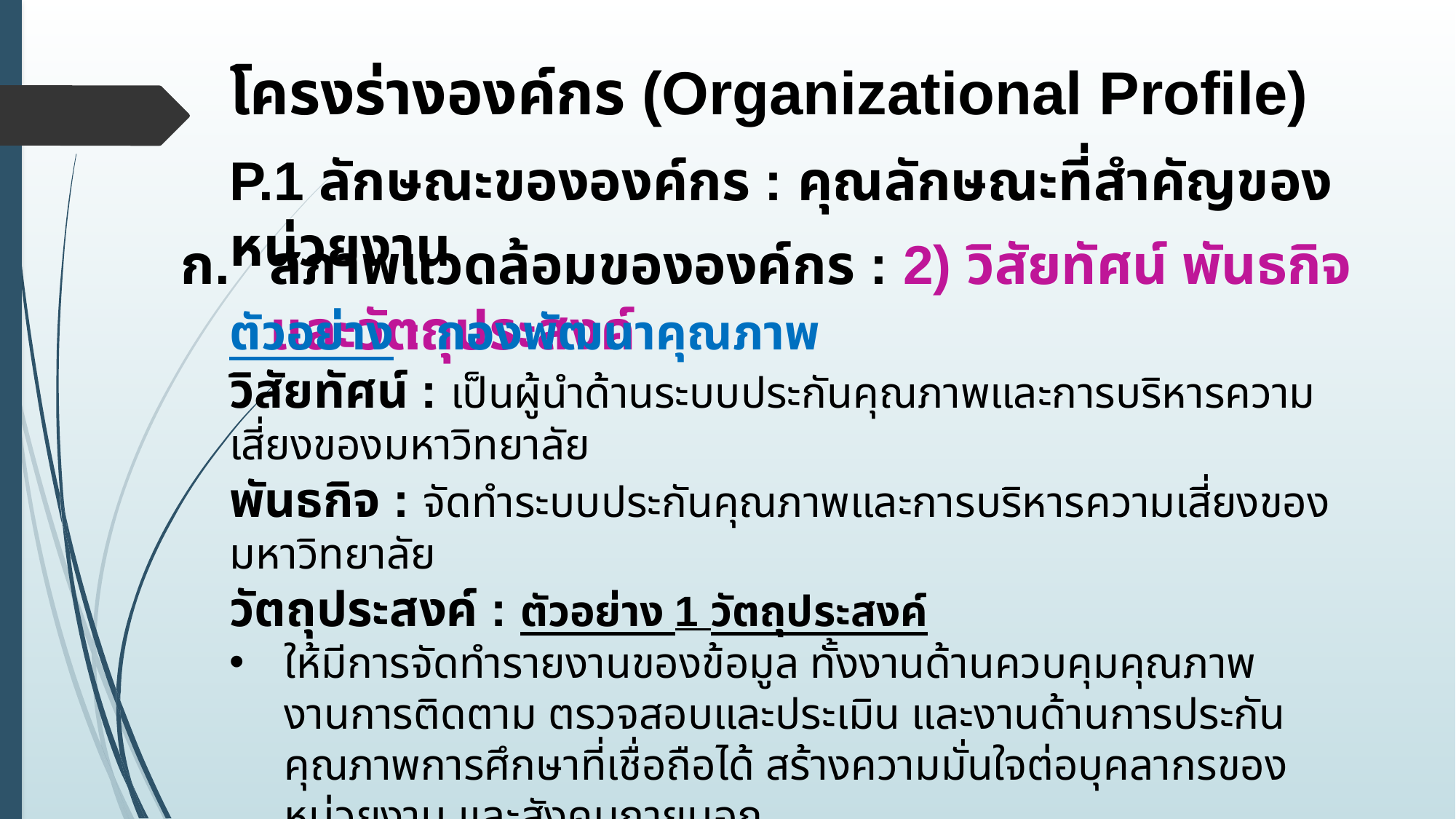

โครงร่างองค์กร (Organizational Profile)
P.1 ลักษณะขององค์กร : คุณลักษณะที่สำคัญของหน่วยงาน
สภาพแวดล้อมขององค์กร : 2) วิสัยทัศน์ พันธกิจ และวัตถุประสงค์

ตัวอย่าง : กองพัฒนาคุณภาพ
วิสัยทัศน์ : เป็นผู้นำด้านระบบประกันคุณภาพและการบริหารความเสี่ยงของมหาวิทยาลัย
พันธกิจ : จัดทำระบบประกันคุณภาพและการบริหารความเสี่ยงของมหาวิทยาลัย
วัตถุประสงค์ : ตัวอย่าง 1 วัตถุประสงค์
ให้มีการจัดทำรายงานของข้อมูล ทั้งงานด้านควบคุมคุณภาพ งานการติดตาม ตรวจสอบและประเมิน และงานด้านการประกันคุณภาพการศึกษาที่เชื่อถือได้ สร้างความมั่นใจต่อบุคลากรของหน่วยงาน และสังคมภายนอก